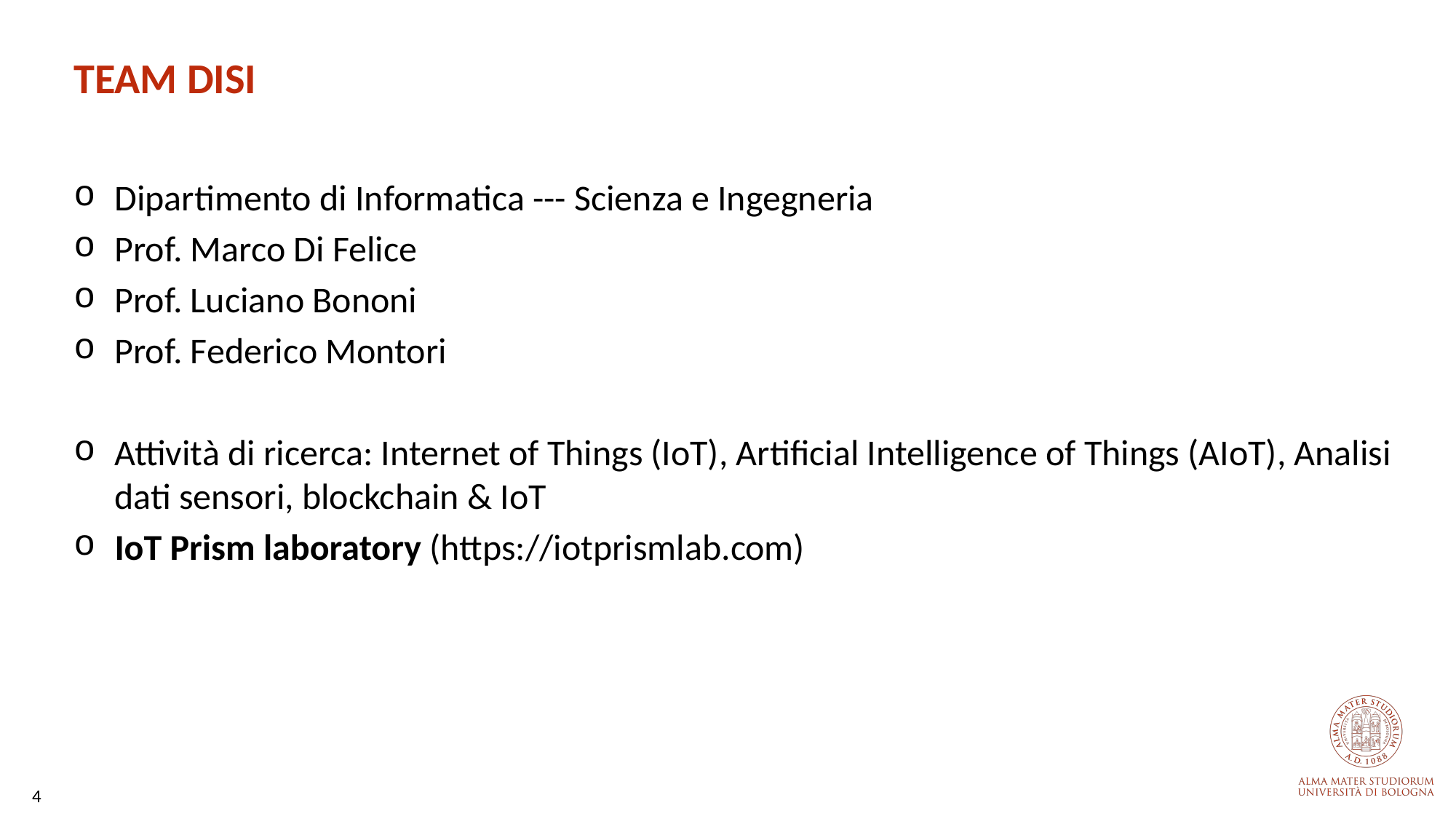

# TEAM DISI
Dipartimento di Informatica --- Scienza e Ingegneria
Prof. Marco Di Felice
Prof. Luciano Bononi
Prof. Federico Montori

Attività di ricerca: Internet of Things (IoT), Artificial Intelligence of Things (AIoT), Analisi dati sensori, blockchain & IoT
IoT Prism laboratory (https://iotprismlab.com)